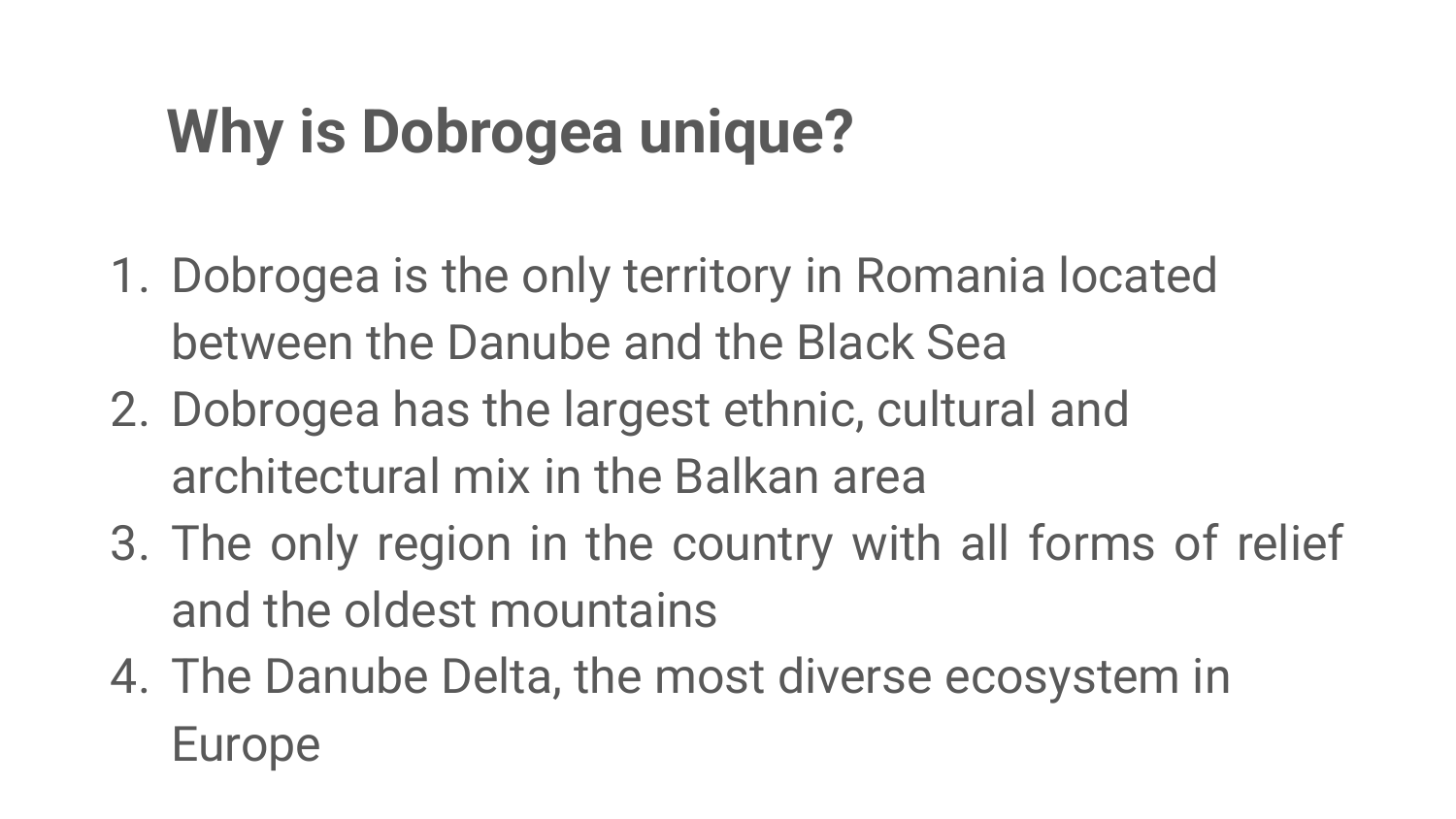

Why is Dobrogea unique?
Dobrogea is the only territory in Romania located between the Danube and the Black Sea
Dobrogea has the largest ethnic, cultural and architectural mix in the Balkan area
The only region in the country with all forms of relief and the oldest mountains
The Danube Delta, the most diverse ecosystem in Europe